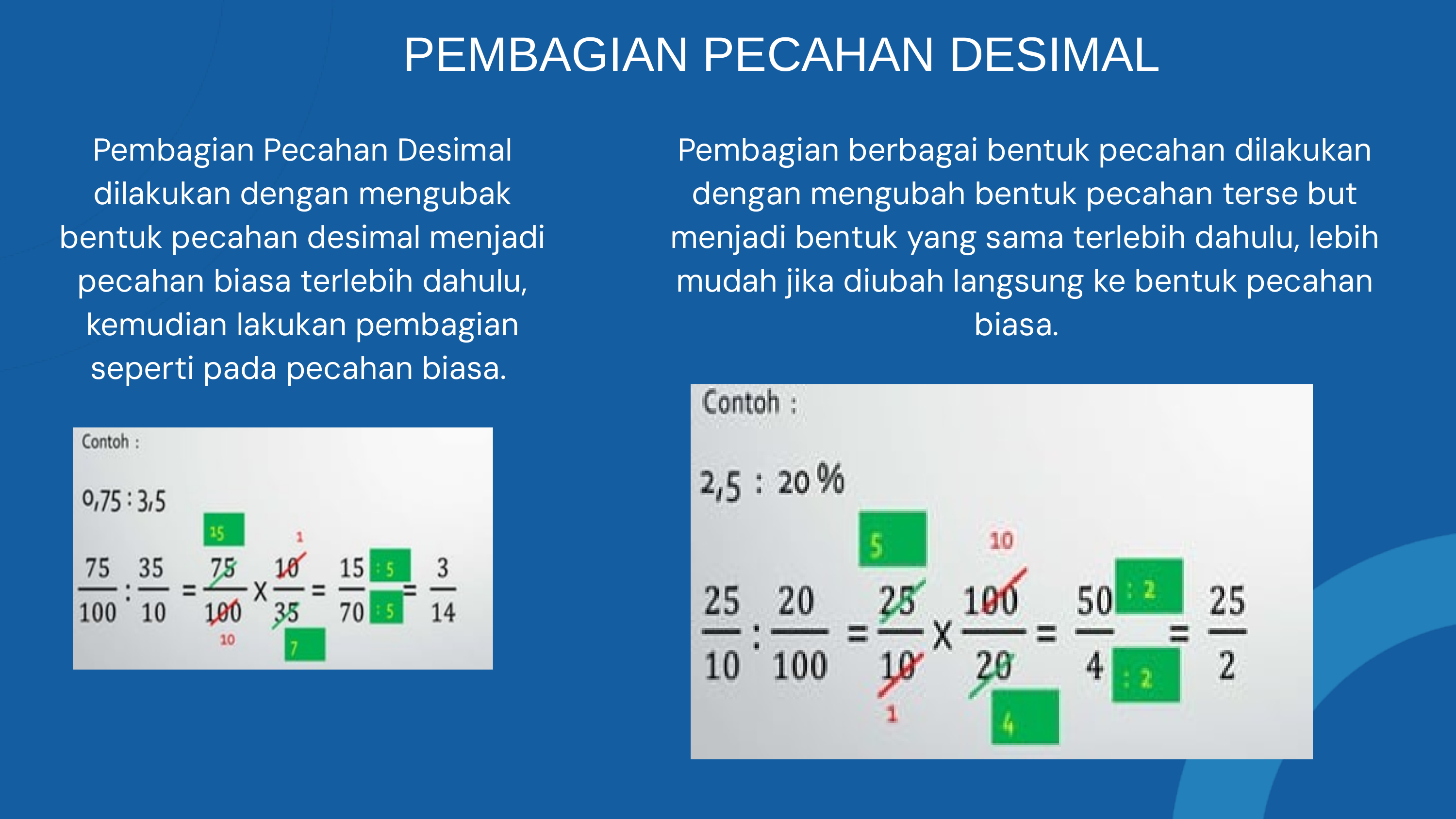

PEMBAGIAN PECAHAN DESIMAL
Pembagian Pecahan Desimal dilakukan dengan mengubak bentuk pecahan desimal menjadi pecahan biasa terlebih dahulu, kemudian lakukan pembagian seperti pada pecahan biasa.
Pembagian berbagai bentuk pecahan dilakukan dengan mengubah bentuk pecahan terse but menjadi bentuk yang sama terlebih dahulu, lebih mudah jika diubah langsung ke bentuk pecahan biasa.